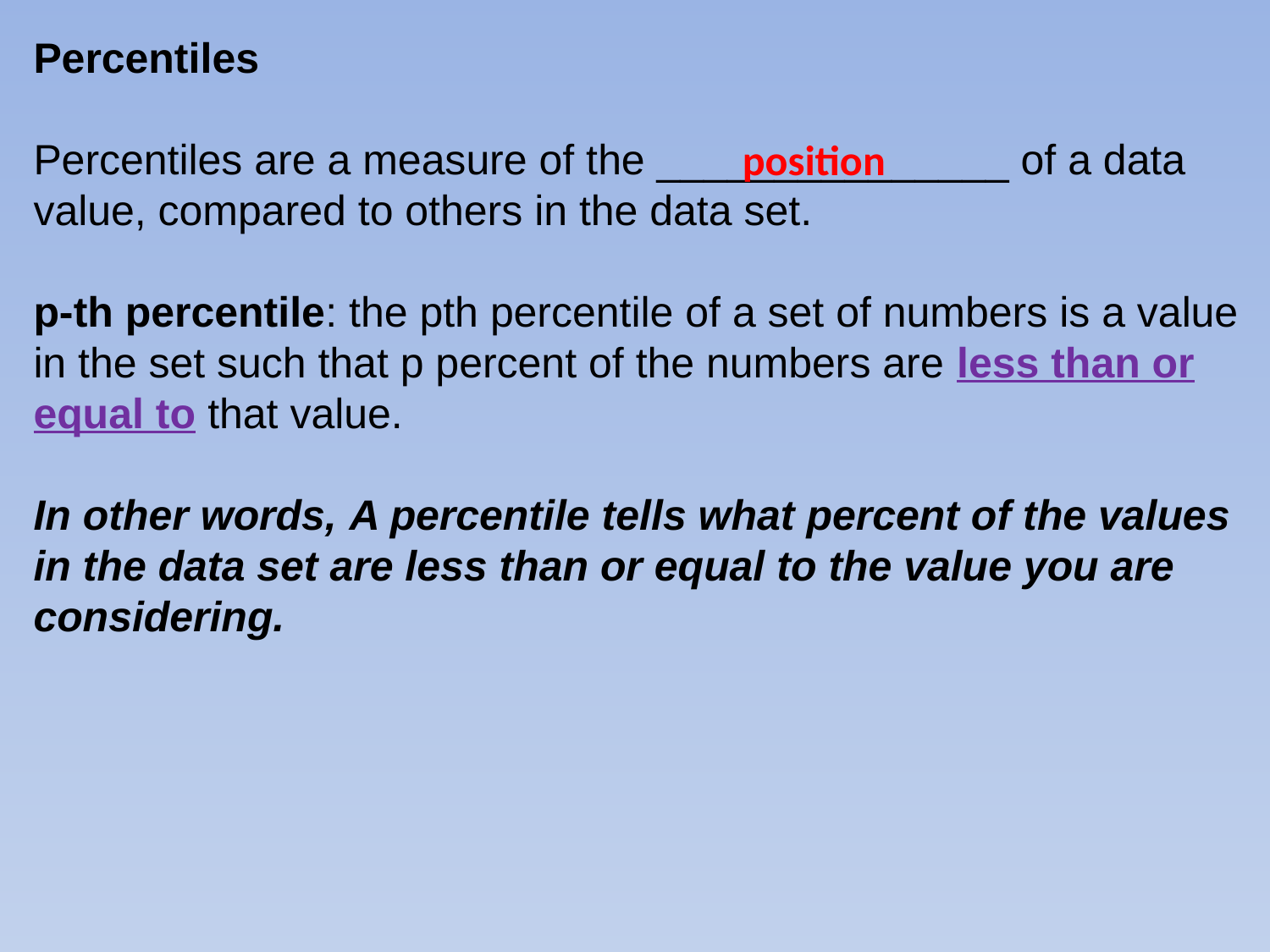

Percentiles

Percentiles are a measure of the _______________ of a data value, compared to others in the data set.

p-th percentile: the pth percentile of a set of numbers is a value in the set such that p percent of the numbers are less than or equal to that value.

In other words, A percentile tells what percent of the values in the data set are less than or equal to the value you are considering.

position